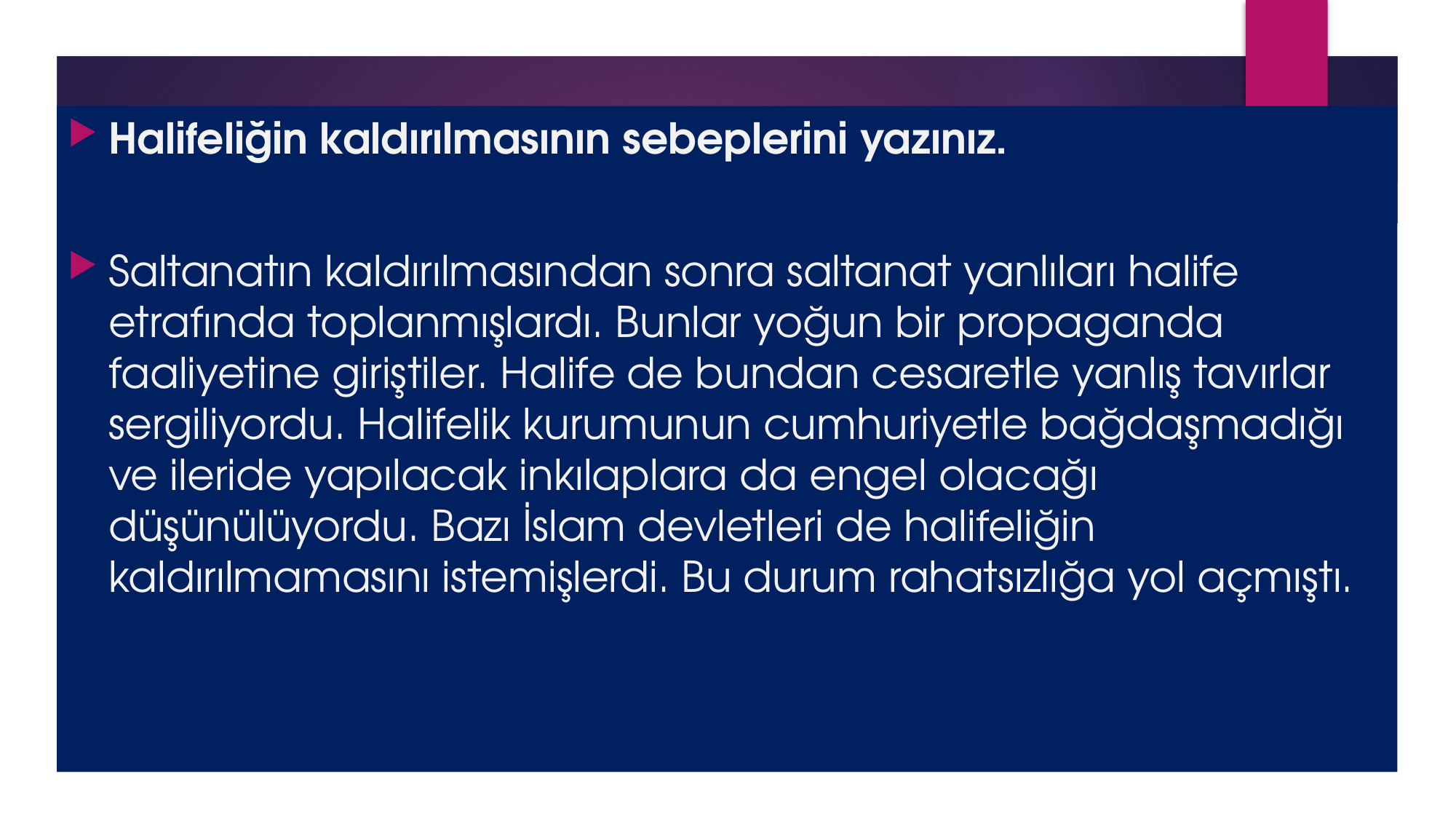

Halifeliğin kaldırılmasının sebeplerini yazınız.

Saltanatın kaldırılmasından sonra saltanat yanlıları halife etrafında toplanmışlardı. Bunlar yoğun bir propaganda faaliyetine giriştiler. Halife de bundan cesaretle yanlış tavırlar sergiliyordu. Halifelik kurumunun cumhuriyetle bağdaşmadığı ve ileride yapılacak inkılaplara da engel olacağı düşünülüyordu. Bazı İslam devletleri de halifeliğin kaldırılmamasını istemişlerdi. Bu durum rahatsızlığa yol açmıştı.